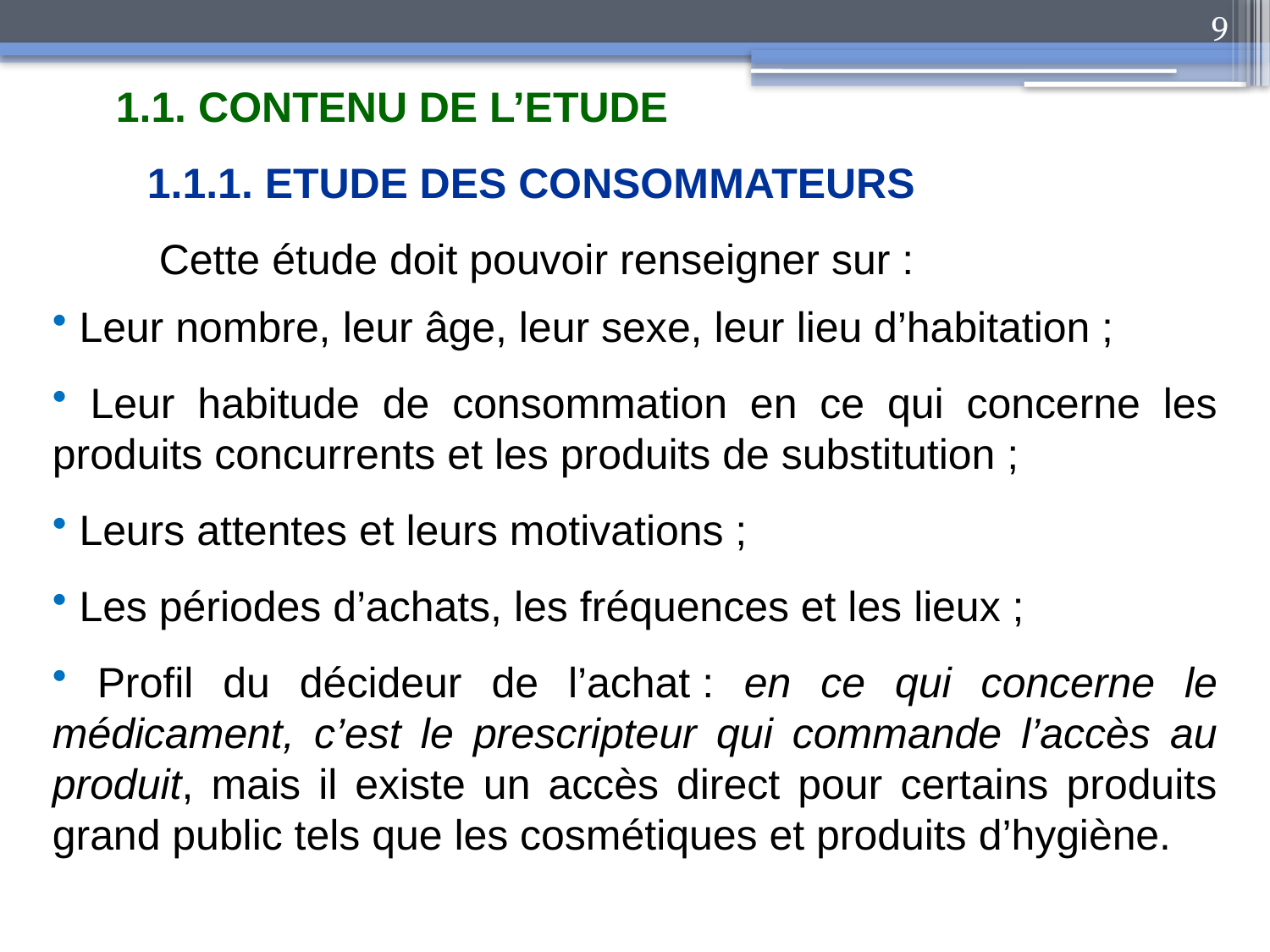

9
1.1. CONTENU DE L’ETUDE

        1.1.1. ETUDE DES CONSOMMATEURS

         Cette étude doit pouvoir renseigner sur :

 Leur nombre, leur âge, leur sexe, leur lieu d’habitation ;

 Leur habitude de consommation en ce qui concerne les produits concurrents et les produits de substitution ;

 Leurs attentes et leurs motivations ;

 Les périodes d’achats, les fréquences et les lieux ;

 Profil du décideur de l’achat : en ce qui concerne le médicament, c’est le prescripteur qui commande l’accès au produit, mais il existe un accès direct pour certains produits grand public tels que les cosmétiques et produits d’hygiène.